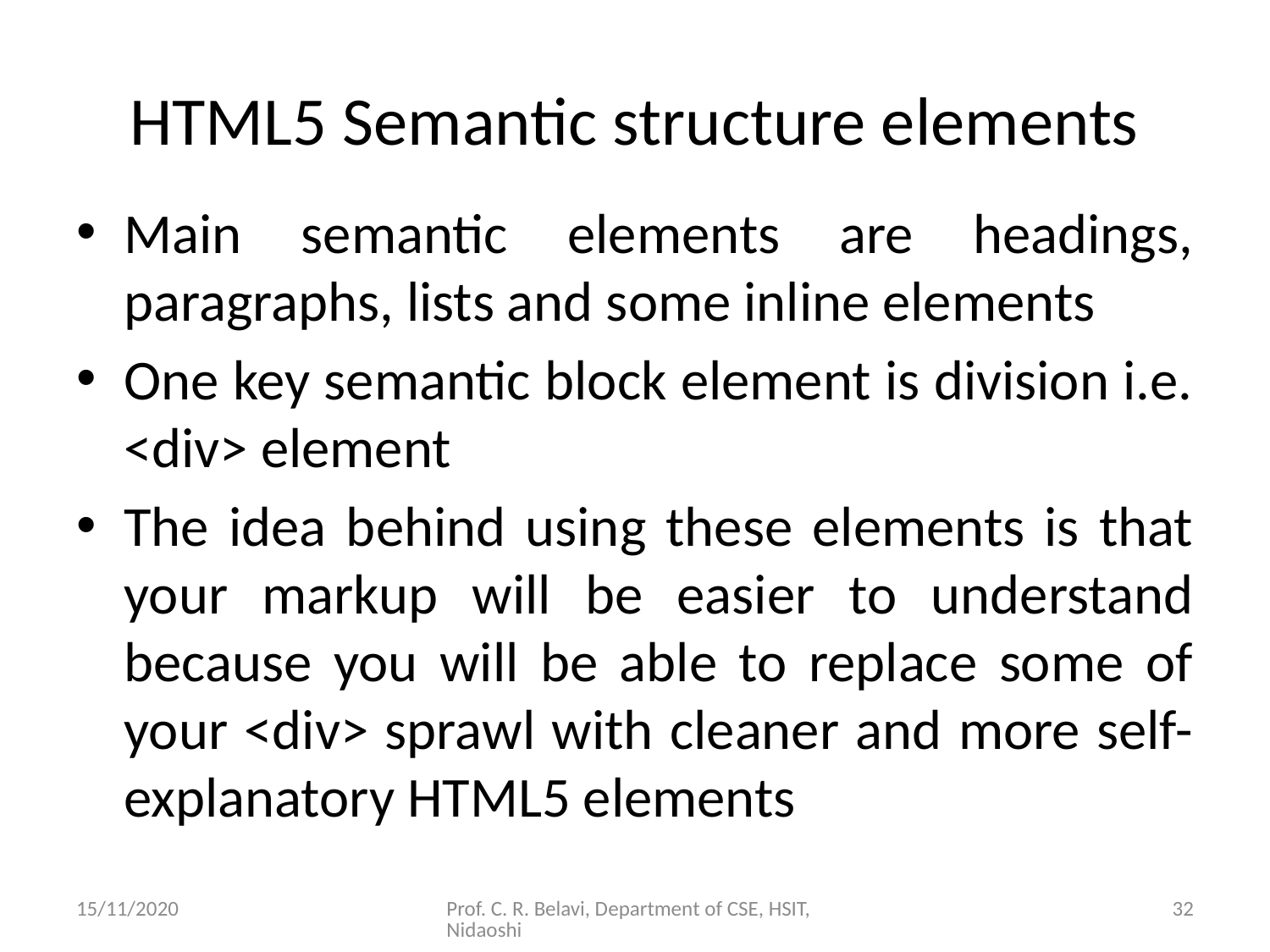

# HTML5 Semantic structure elements
Main semantic elements are headings, paragraphs, lists and some inline elements
One key semantic block element is division i.e. <div> element
The idea behind using these elements is that your markup will be easier to understand because you will be able to replace some of your <div> sprawl with cleaner and more self-explanatory HTML5 elements
15/11/2020
Prof. C. R. Belavi, Department of CSE, HSIT, Nidaoshi
32